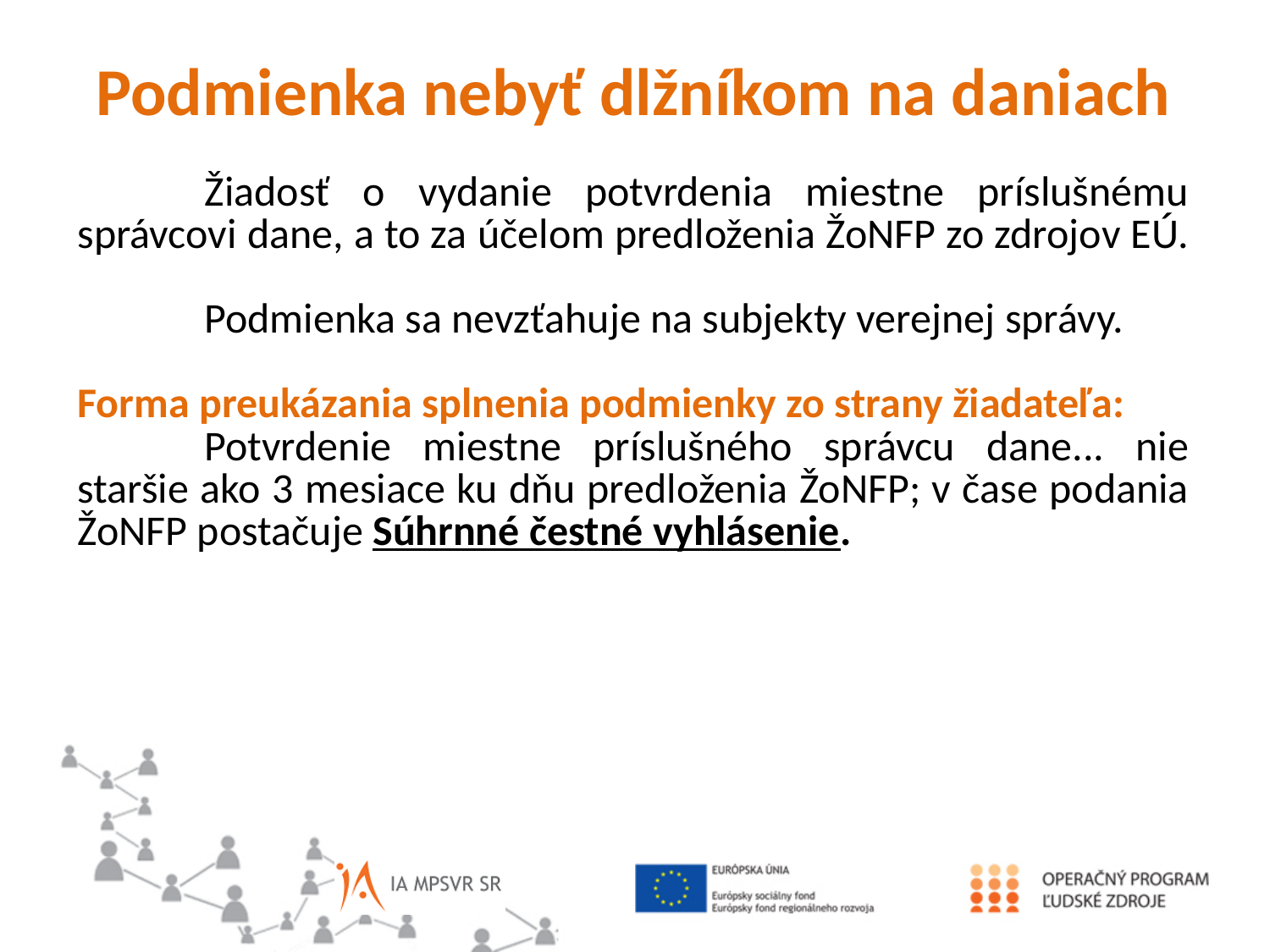

Podmienka nebyť dlžníkom na daniach

	Žiadosť o vydanie potvrdenia miestne príslušnému správcovi dane, a to za účelom predloženia ŽoNFP zo zdrojov EÚ.

	Podmienka sa nevzťahuje na subjekty verejnej správy.

Forma preukázania splnenia podmienky zo strany žiadateľa:
	Potvrdenie miestne príslušného správcu dane... nie staršie ako 3 mesiace ku dňu predloženia ŽoNFP; v čase podania ŽoNFP postačuje Súhrnné čestné vyhlásenie.